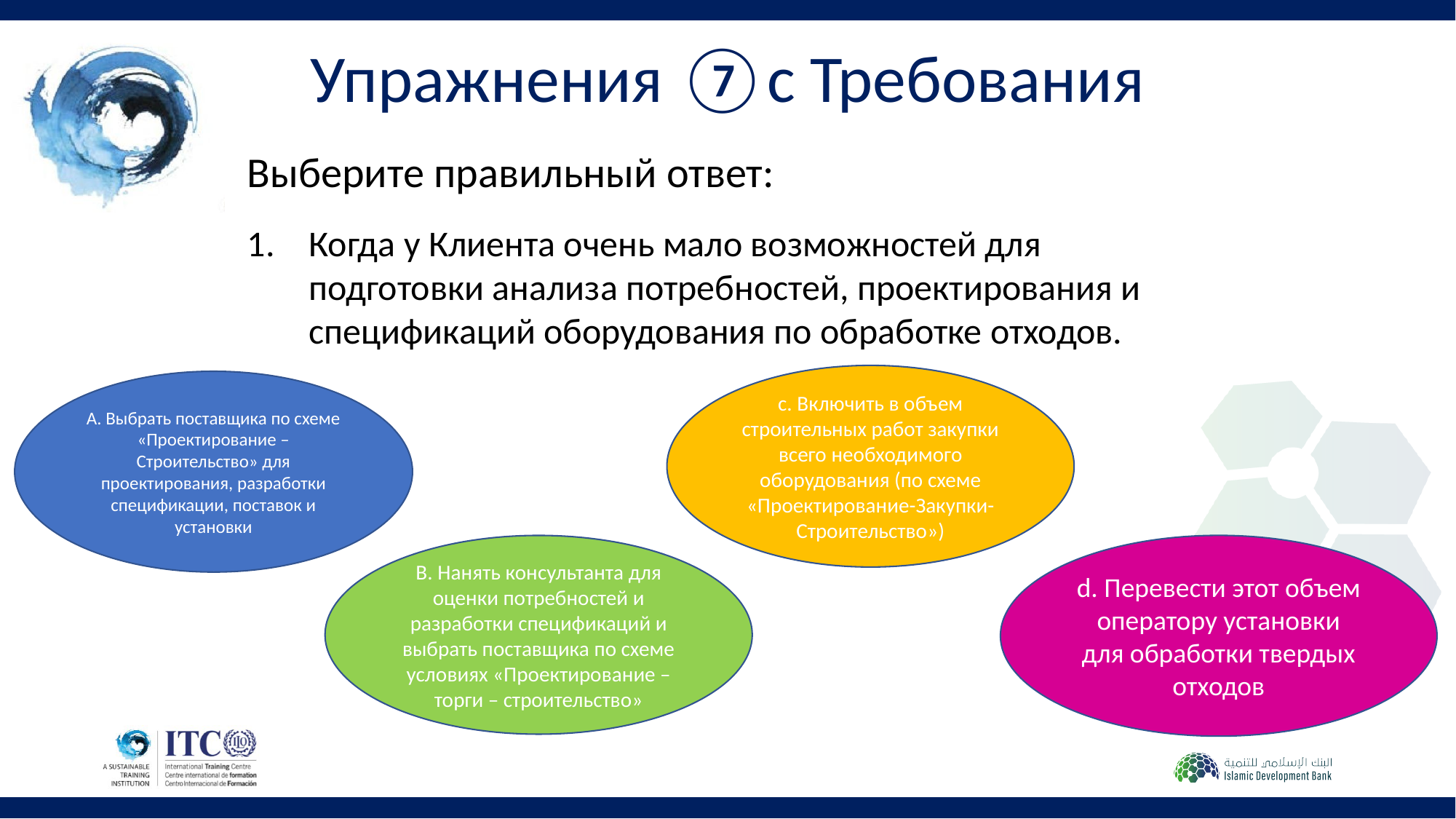

# Упражнения ⑦c Требования
Выберите правильный ответ:
Когда у Клиента очень мало возможностей для подготовки анализа потребностей, проектирования и спецификаций оборудования по обработке отходов.

c. Включить в объем строительных работ закупки всего необходимого оборудования (по схеме «Проектирование-Закупки-Строительство»)
A. Выбрать поставщика по схеме «Проектирование – Строительство» для проектирования, разработки спецификации, поставок и установки
B. Нанять консультанта для оценки потребностей и разработки спецификаций и выбрать поставщика по схеме условиях «Проектирование – торги – строительство»
d. Перевести этот объем оператору установки для обработки твердых отходов